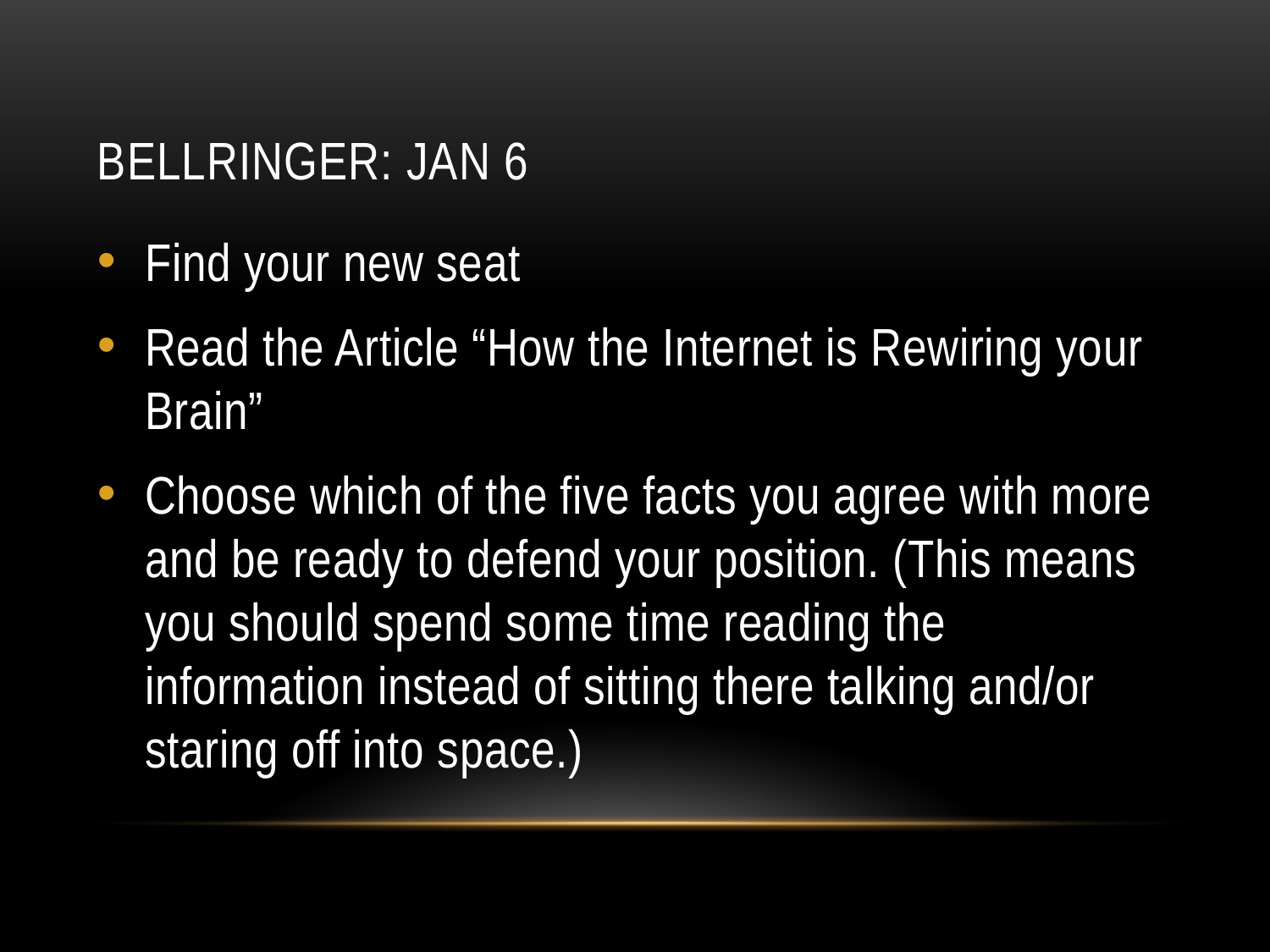

# Bellringer: JaN 6
Find your new seat
Read the Article “How the Internet is Rewiring your Brain”
Choose which of the five facts you agree with more and be ready to defend your position. (This means you should spend some time reading the information instead of sitting there talking and/or staring off into space.)